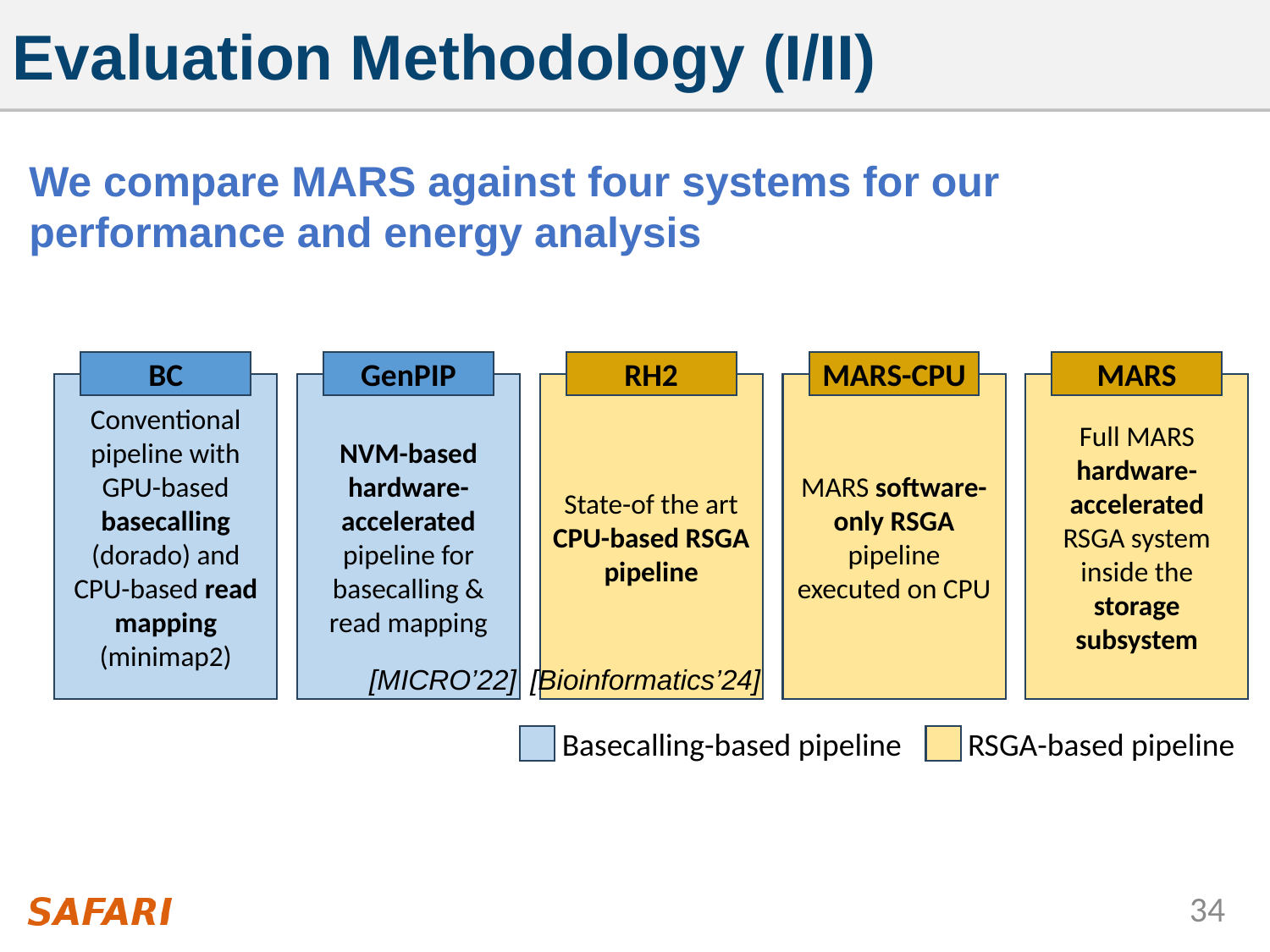

# Evaluation Methodology (I/II)
We compare MARS against four systems for our performance and energy analysis

BC
GenPIP
RH2
MARS-CPU
MARS
Conventional pipeline with GPU-based basecalling (dorado) and CPU-based read mapping (minimap2)
NVM-based hardware-accelerated pipeline for basecalling & read mapping
State-of the art CPU-based RSGA pipeline
MARS software-only RSGA pipeline executed on CPU
Full MARS hardware-accelerated RSGA system inside the storage subsystem
[MICRO’22]
[Bioinformatics’24]
Basecalling-based pipeline
RSGA-based pipeline